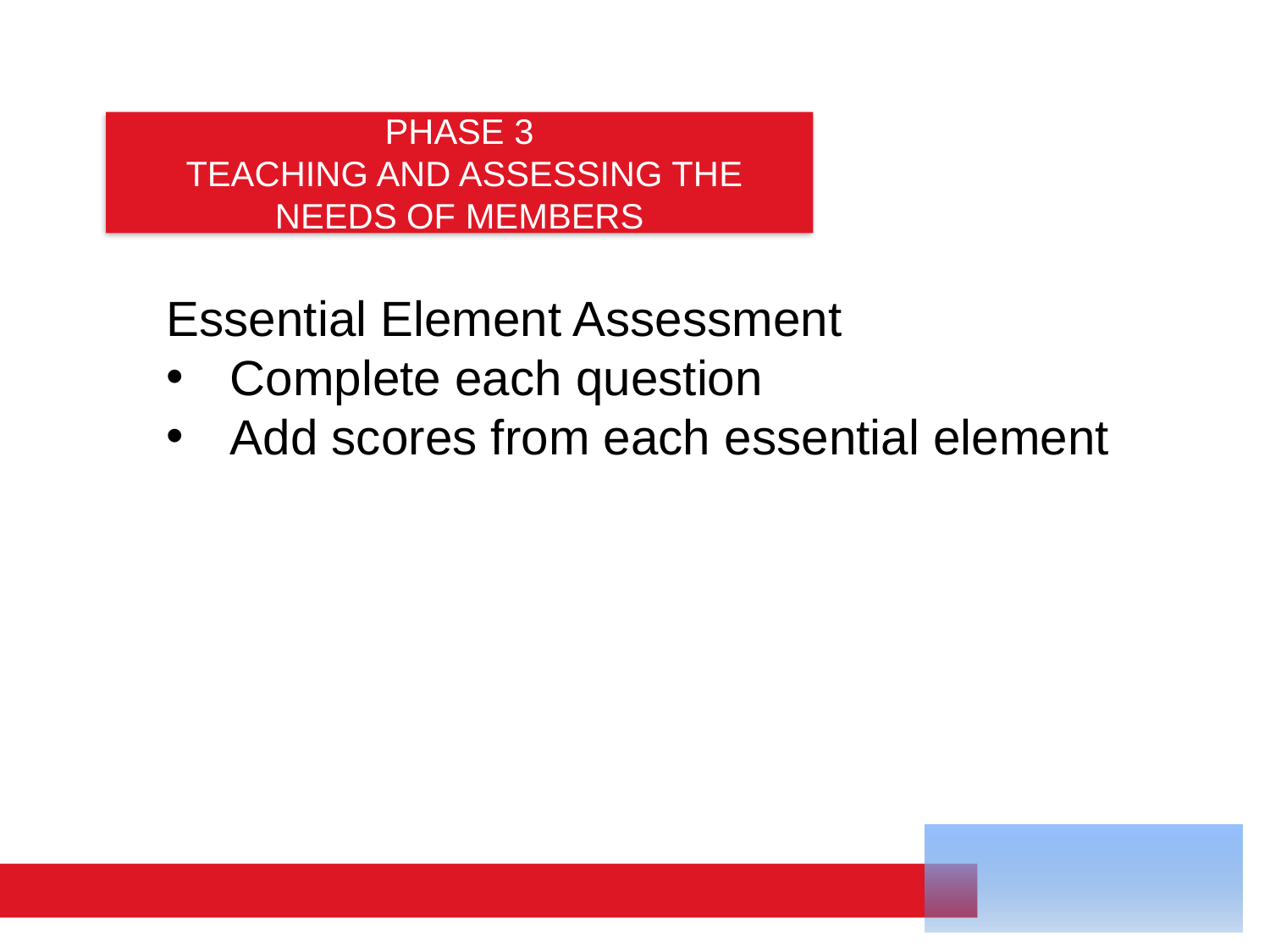

PHASE 3
 TEACHING AND ASSESSING THE NEEDS OF MEMBERS
Essential Element Assessment
Complete each question
Add scores from each essential element